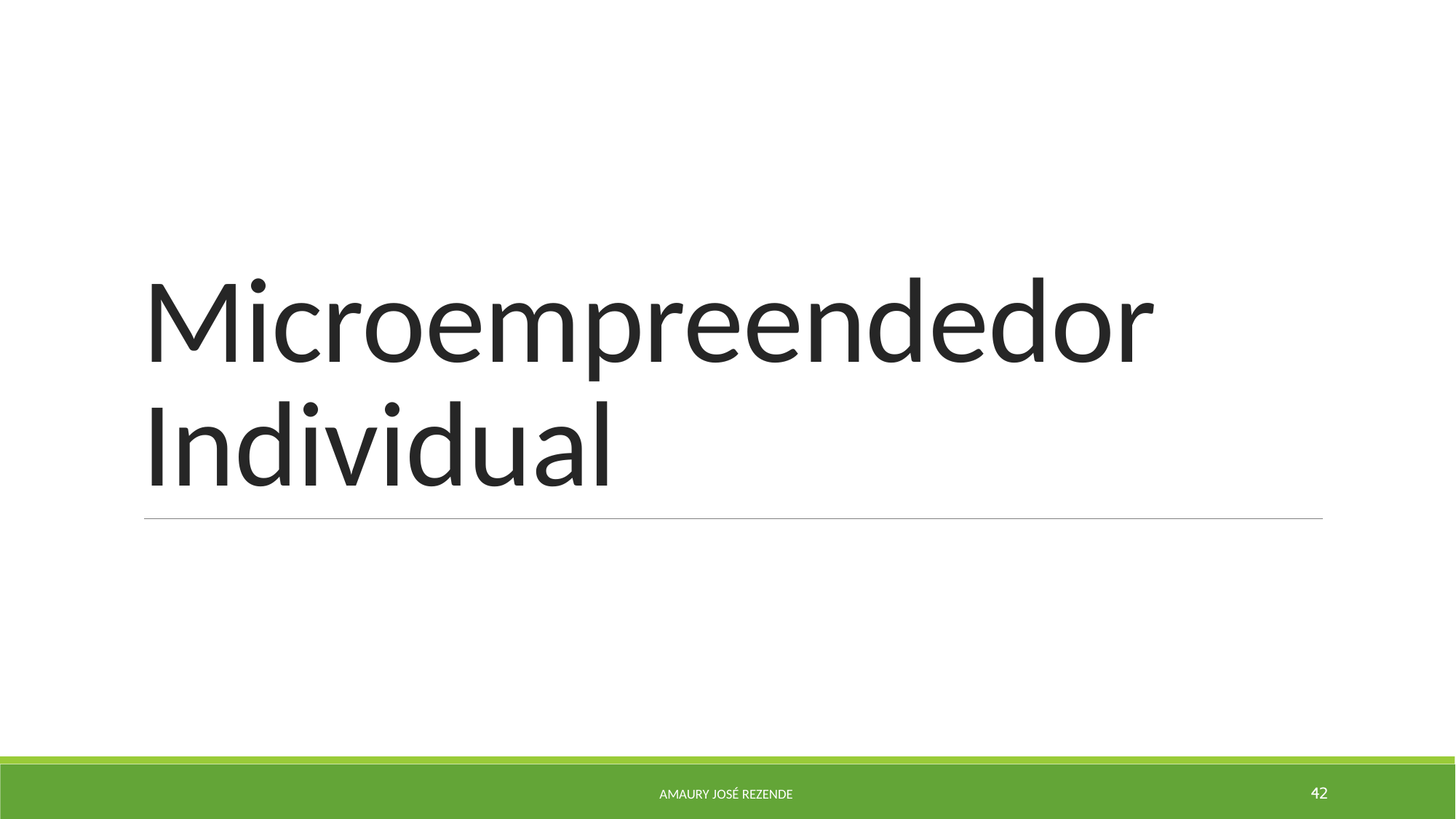

# Microempreendedor Individual

Amaury josé Rezende
42